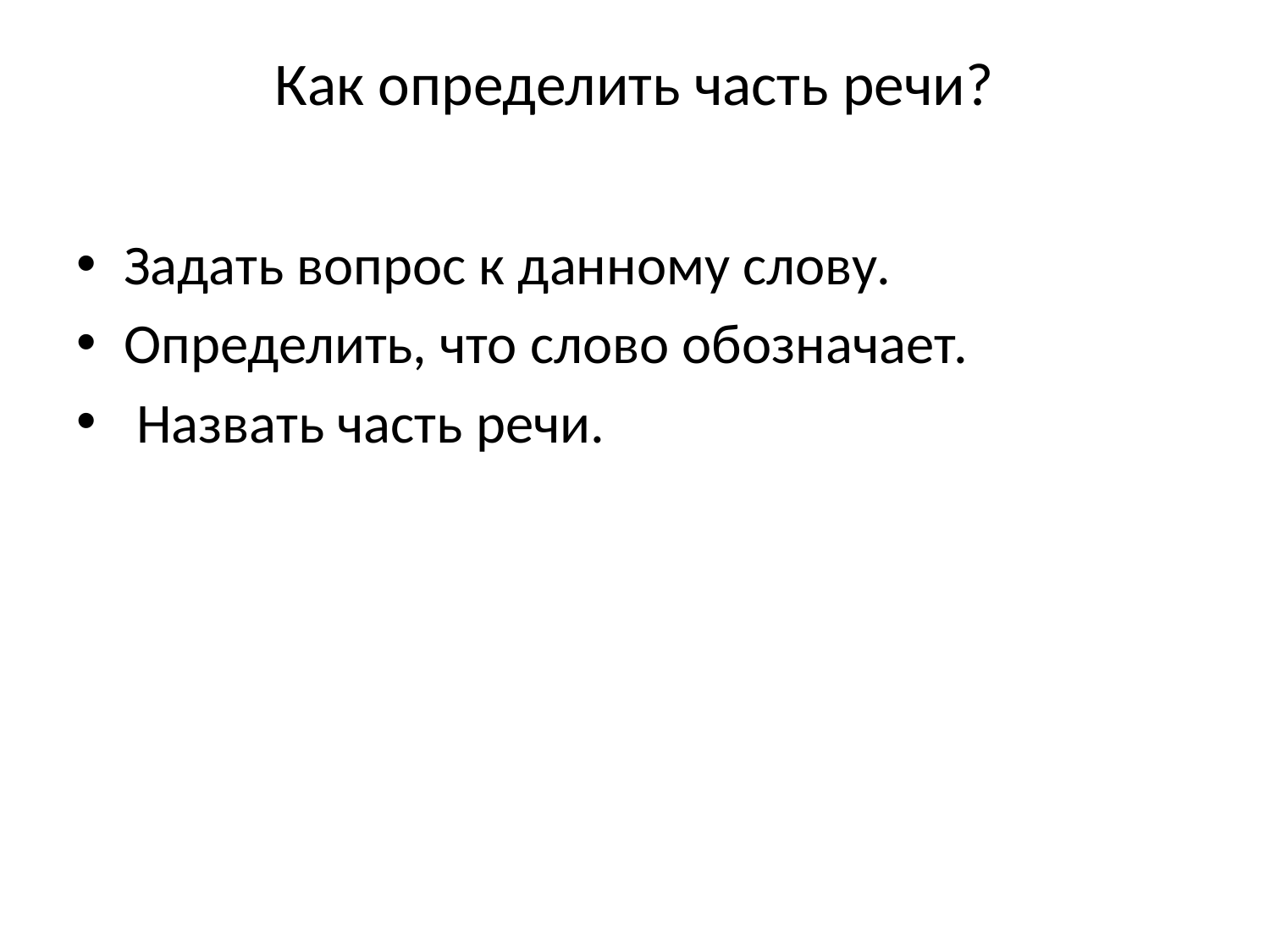

# Как определить часть речи?
Задать вопрос к данному слову.
Определить, что слово обозначает.
 Назвать часть речи.